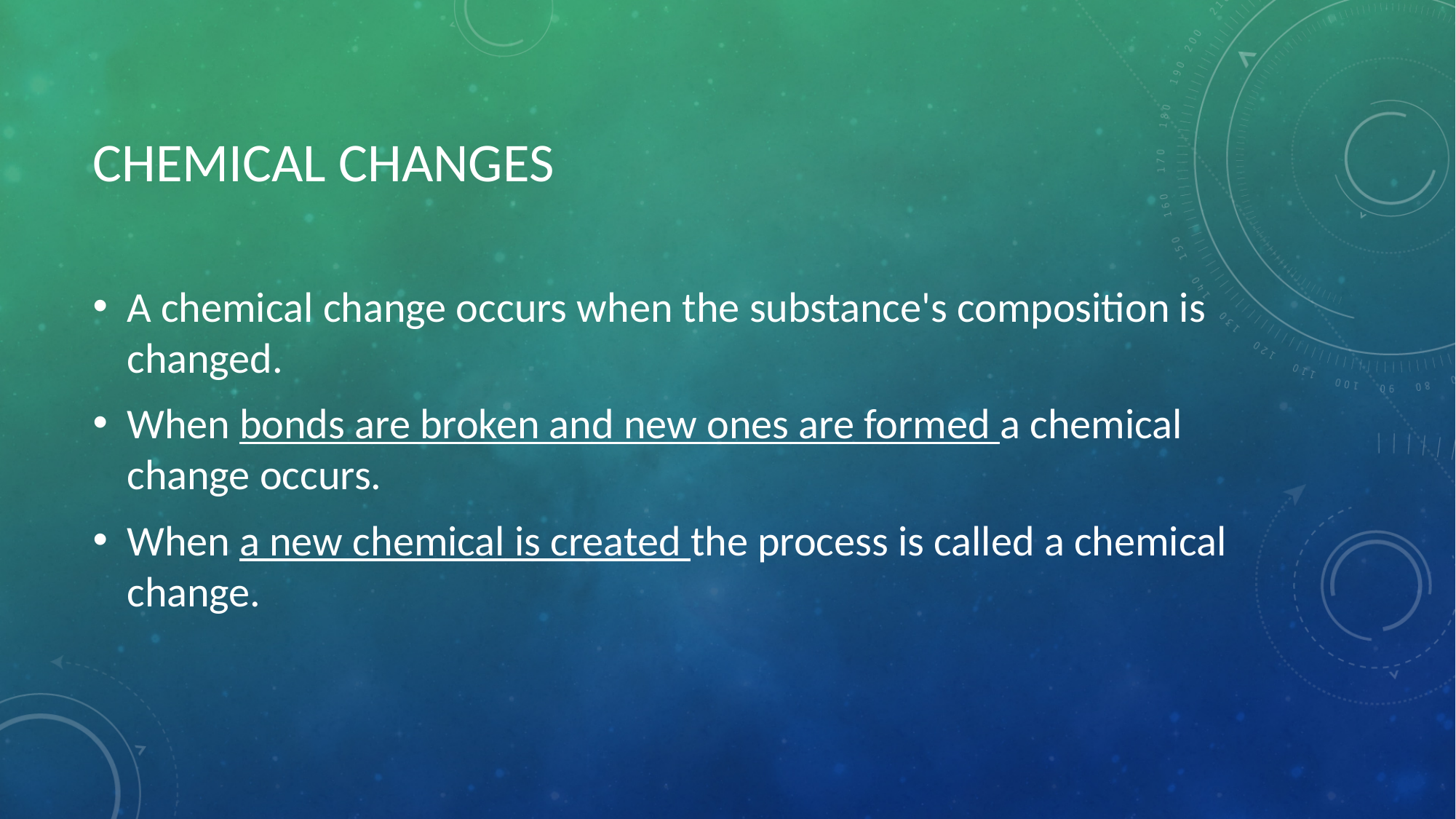

# Chemical changes
A chemical change occurs when the substance's composition is changed.
When bonds are broken and new ones are formed a chemical change occurs.
When a new chemical is created the process is called a chemical change.